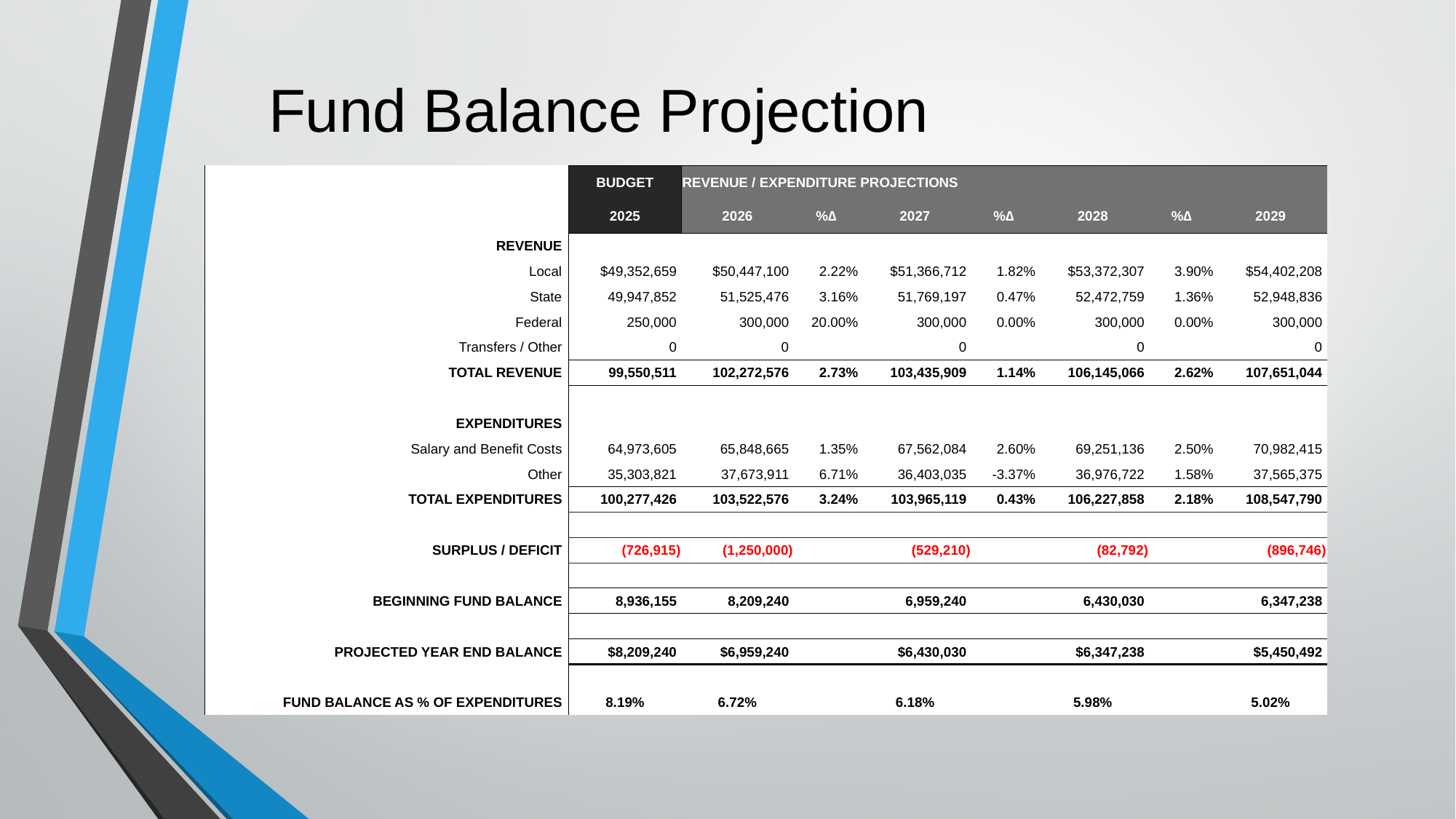

# Fund Balance Projection
|  |  | BUDGET | REVENUE / EXPENDITURE PROJECTIONS |  |  |  |  |  |  |
| --- | --- | --- | --- | --- | --- | --- | --- | --- | --- |
|  |  | 2025 | 2026 | %∆ | 2027 | %∆ | 2028 | %∆ | 2029 |
| REVENUE |  |  |  |  |  |  |  |  |  |
| Local |  | $49,352,659 | $50,447,100 | 2.22% | $51,366,712 | 1.82% | $53,372,307 | 3.90% | $54,402,208 |
| State |  | 49,947,852 | 51,525,476 | 3.16% | 51,769,197 | 0.47% | 52,472,759 | 1.36% | 52,948,836 |
| Federal |  | 250,000 | 300,000 | 20.00% | 300,000 | 0.00% | 300,000 | 0.00% | 300,000 |
| Transfers / Other |  | 0 | 0 |  | 0 |  | 0 |  | 0 |
| TOTAL REVENUE |  | 99,550,511 | 102,272,576 | 2.73% | 103,435,909 | 1.14% | 106,145,066 | 2.62% | 107,651,044 |
|  |  |  |  |  |  |  |  |  |  |
| EXPENDITURES |  |  |  |  |  |  |  |  |  |
| Salary and Benefit Costs |  | 64,973,605 | 65,848,665 | 1.35% | 67,562,084 | 2.60% | 69,251,136 | 2.50% | 70,982,415 |
| Other |  | 35,303,821 | 37,673,911 | 6.71% | 36,403,035 | -3.37% | 36,976,722 | 1.58% | 37,565,375 |
| TOTAL EXPENDITURES |  | 100,277,426 | 103,522,576 | 3.24% | 103,965,119 | 0.43% | 106,227,858 | 2.18% | 108,547,790 |
|  |  |  |  |  |  |  |  |  |  |
| SURPLUS / DEFICIT |  | (726,915) | (1,250,000) |  | (529,210) |  | (82,792) |  | (896,746) |
|  |  |  |  |  |  |  |  |  |  |
| BEGINNING FUND BALANCE |  | 8,936,155 | 8,209,240 |  | 6,959,240 |  | 6,430,030 |  | 6,347,238 |
|  |  |  |  |  |  |  |  |  |  |
| PROJECTED YEAR END BALANCE |  | $8,209,240 | $6,959,240 |  | $6,430,030 |  | $6,347,238 |  | $5,450,492 |
|  |  |  |  |  |  |  |  |  |  |
| FUND BALANCE AS % OF EXPENDITURES |  | 8.19% | 6.72% |  | 6.18% |  | 5.98% |  | 5.02% |